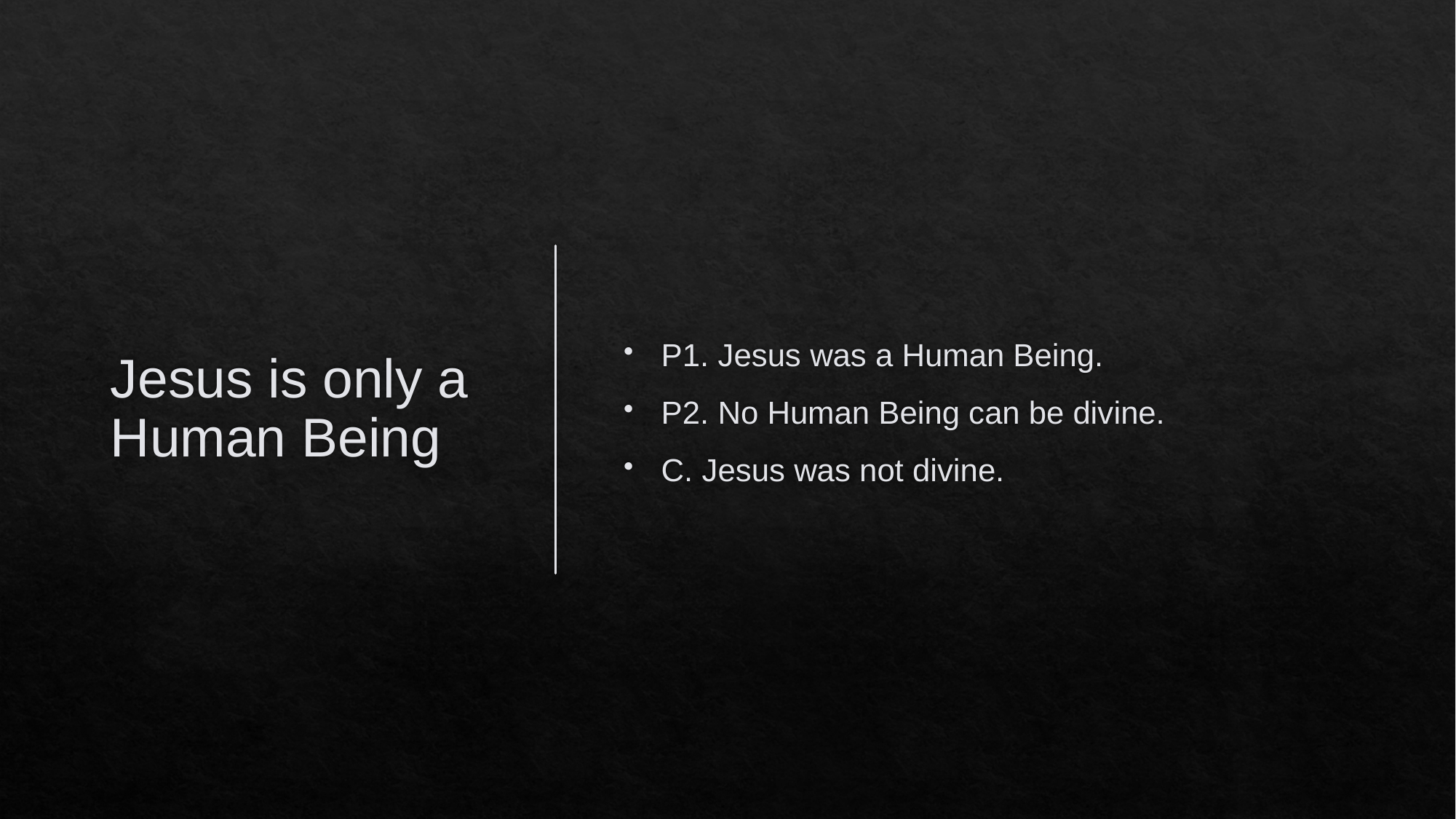

# Jesus is only a Human Being
P1. Jesus was a Human Being.
P2. No Human Being can be divine.
C. Jesus was not divine.